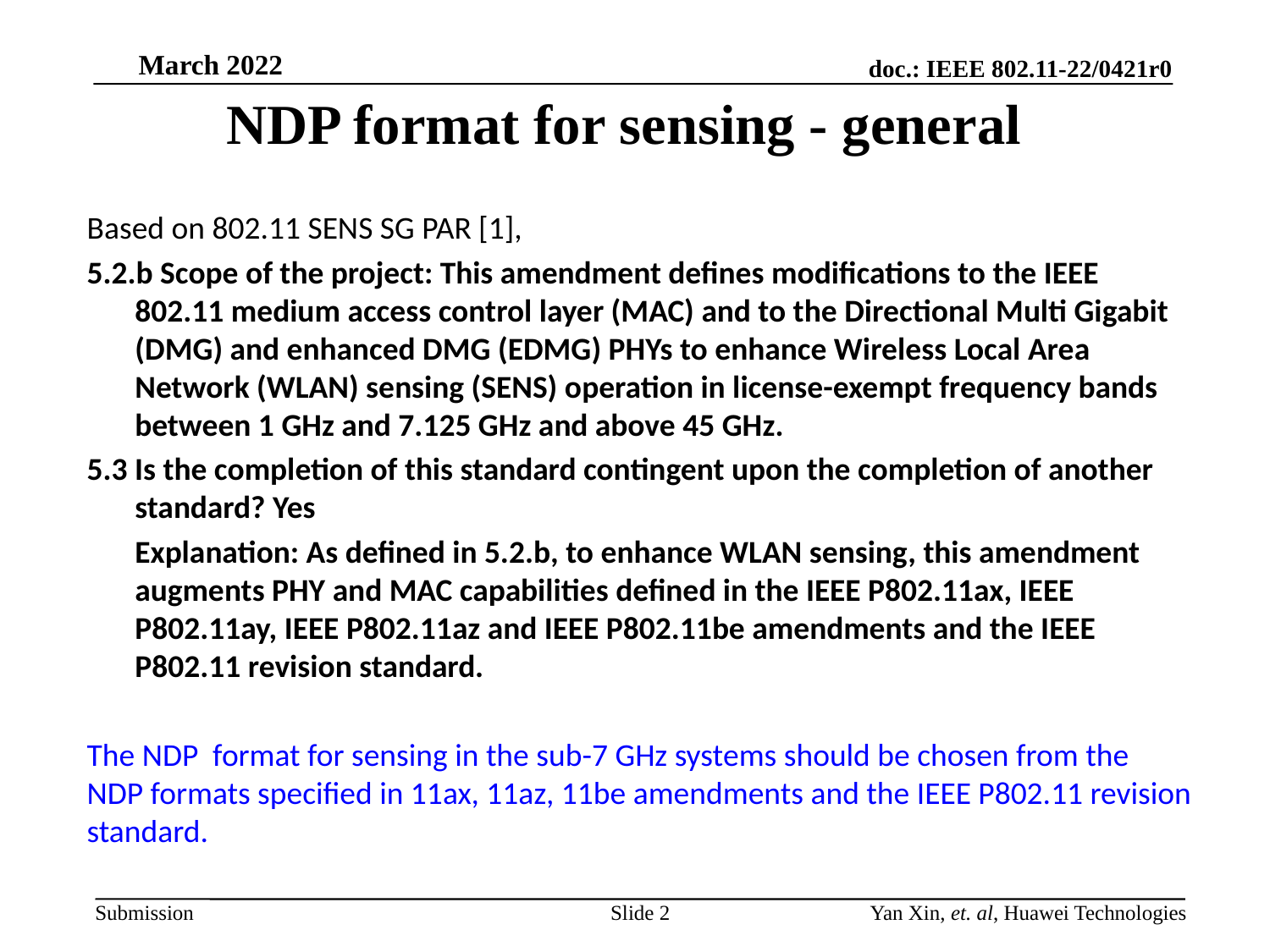

# NDP format for sensing - general
Based on 802.11 SENS SG PAR [1],
5.2.b Scope of the project: This amendment defines modifications to the IEEE 802.11 medium access control layer (MAC) and to the Directional Multi Gigabit (DMG) and enhanced DMG (EDMG) PHYs to enhance Wireless Local Area Network (WLAN) sensing (SENS) operation in license-exempt frequency bands between 1 GHz and 7.125 GHz and above 45 GHz.
5.3 Is the completion of this standard contingent upon the completion of another standard? Yes
Explanation: As defined in 5.2.b, to enhance WLAN sensing, this amendment augments PHY and MAC capabilities defined in the IEEE P802.11ax, IEEE P802.11ay, IEEE P802.11az and IEEE P802.11be amendments and the IEEE P802.11 revision standard.

The NDP  format for sensing in the sub-7 GHz systems should be chosen from the NDP formats specified in 11ax, 11az, 11be amendments and the IEEE P802.11 revision standard.
Slide 2
Yan Xin, et. al, Huawei Technologies